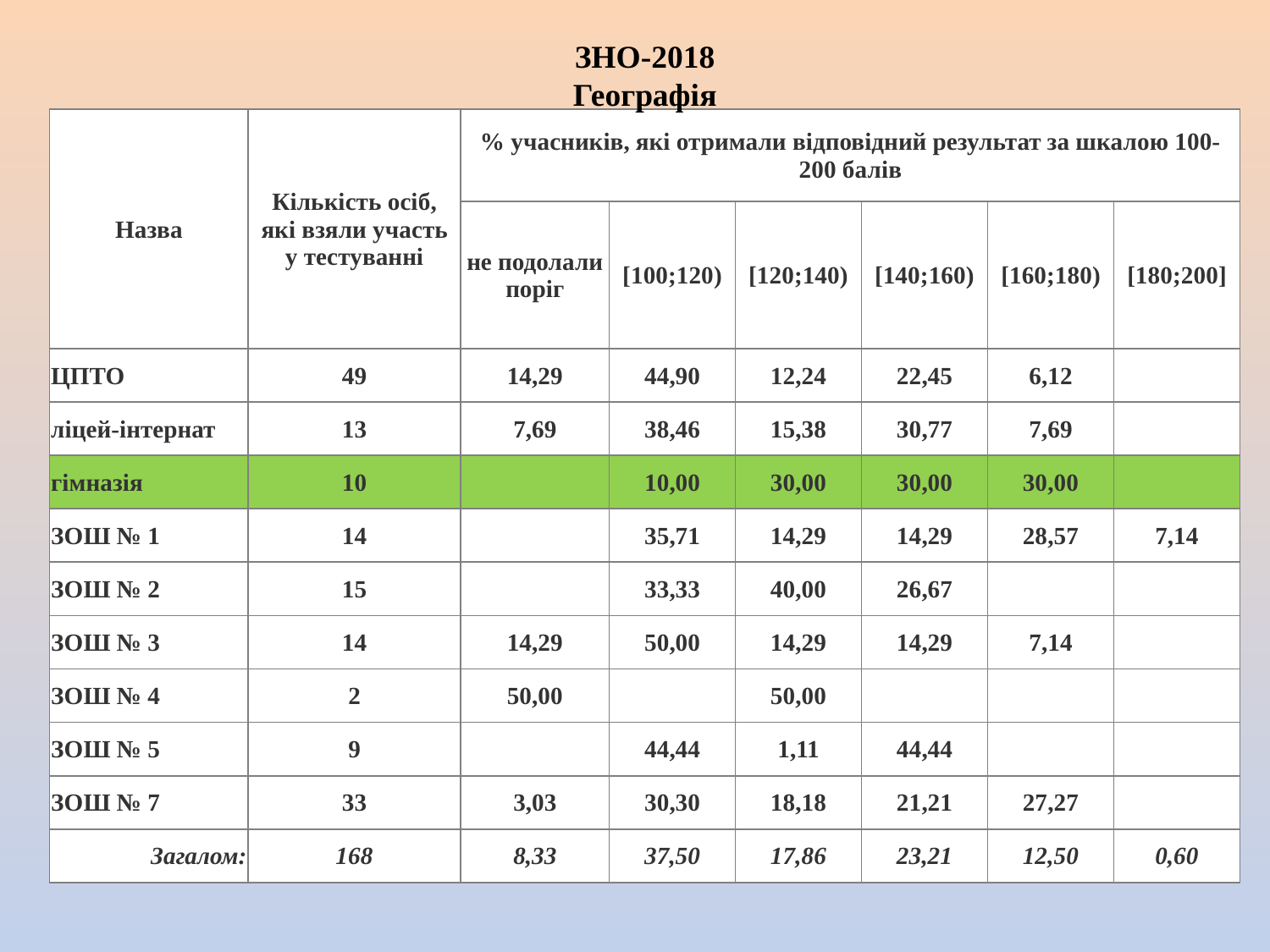

ЗНО-2018
Географія

| Назва | Кількість осіб, які взяли участь у тестуванні | % учасників, які отримали відповідний результат за шкалою 100-200 балів |  |  |  |  |  |
| --- | --- | --- | --- | --- | --- | --- | --- |
|  |  | не подолали поріг | [100;120) | [120;140) | [140;160) | [160;180) | [180;200] |
| ЦПТО | 49 | 14,29 | 44,90 | 12,24 | 22,45 | 6,12 |  |
| ліцей-інтернат | 13 | 7,69 | 38,46 | 15,38 | 30,77 | 7,69 |  |
| гімназія | 10 |  | 10,00 | 30,00 | 30,00 | 30,00 |  |
| ЗОШ № 1 | 14 |  | 35,71 | 14,29 | 14,29 | 28,57 | 7,14 |
| ЗОШ № 2 | 15 |  | 33,33 | 40,00 | 26,67 |  |  |
| ЗОШ № 3 | 14 | 14,29 | 50,00 | 14,29 | 14,29 | 7,14 |  |
| ЗОШ № 4 | 2 | 50,00 |  | 50,00 |  |  |  |
| ЗОШ № 5 | 9 |  | 44,44 | 1,11 | 44,44 |  |  |
| ЗОШ № 7 | 33 | 3,03 | 30,30 | 18,18 | 21,21 | 27,27 |  |
| Загалом: | 168 | 8,33 | 37,50 | 17,86 | 23,21 | 12,50 | 0,60 |